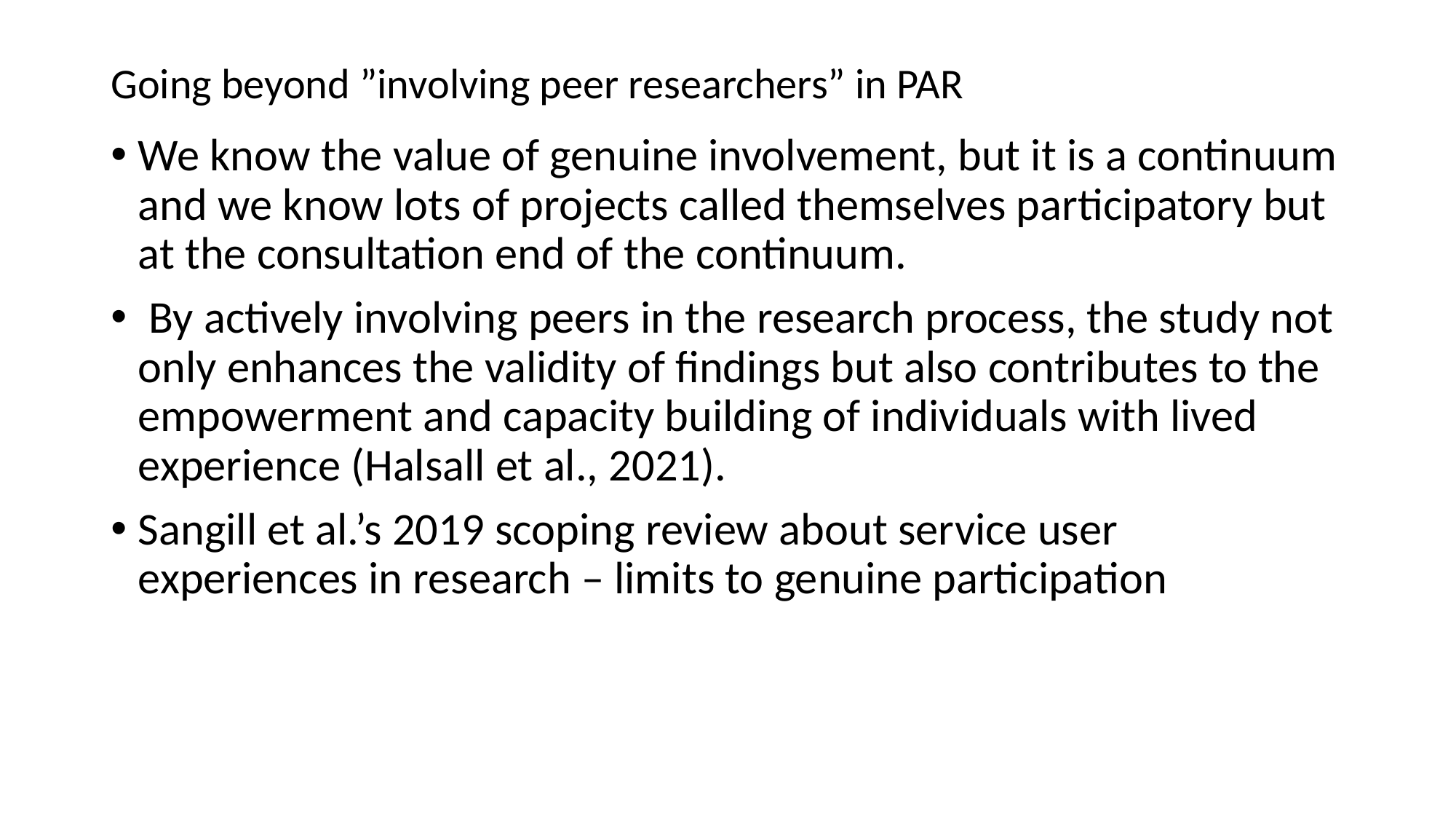

# Going beyond ”involving peer researchers” in PAR
We know the value of genuine involvement, but it is a continuum and we know lots of projects called themselves participatory but at the consultation end of the continuum.
 By actively involving peers in the research process, the study not only enhances the validity of findings but also contributes to the empowerment and capacity building of individuals with lived experience (Halsall et al., 2021).
Sangill et al.’s 2019 scoping review about service user experiences in research – limits to genuine participation